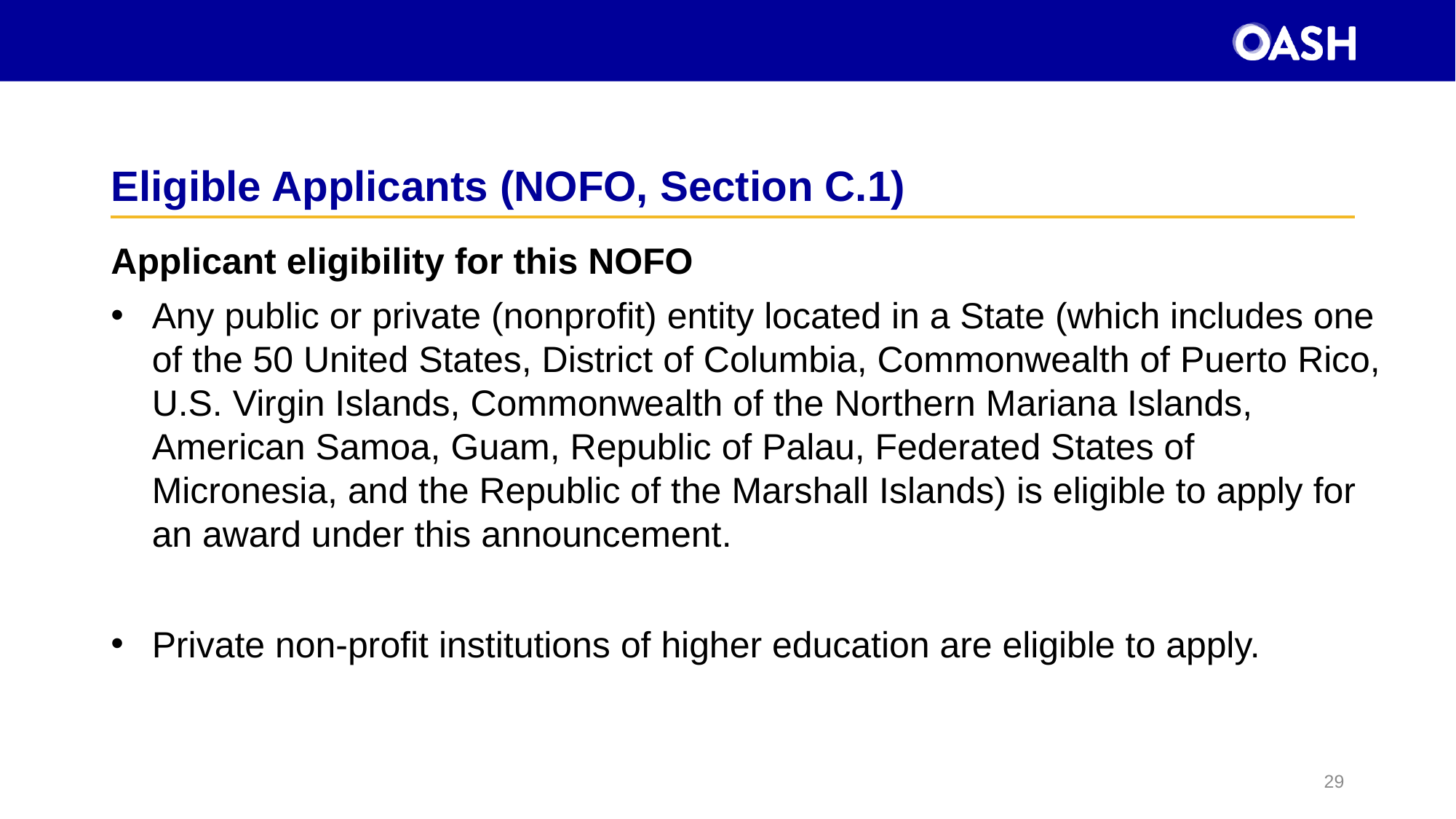

# Eligible Applicants (NOFO, Section C.1)
Applicant eligibility for this NOFO
Any public or private (nonprofit) entity located in a State (which includes one of the 50 United States, District of Columbia, Commonwealth of Puerto Rico, U.S. Virgin Islands, Commonwealth of the Northern Mariana Islands, American Samoa, Guam, Republic of Palau, Federated States of Micronesia, and the Republic of the Marshall Islands) is eligible to apply for an award under this announcement.

Private non-profit institutions of higher education are eligible to apply.
29